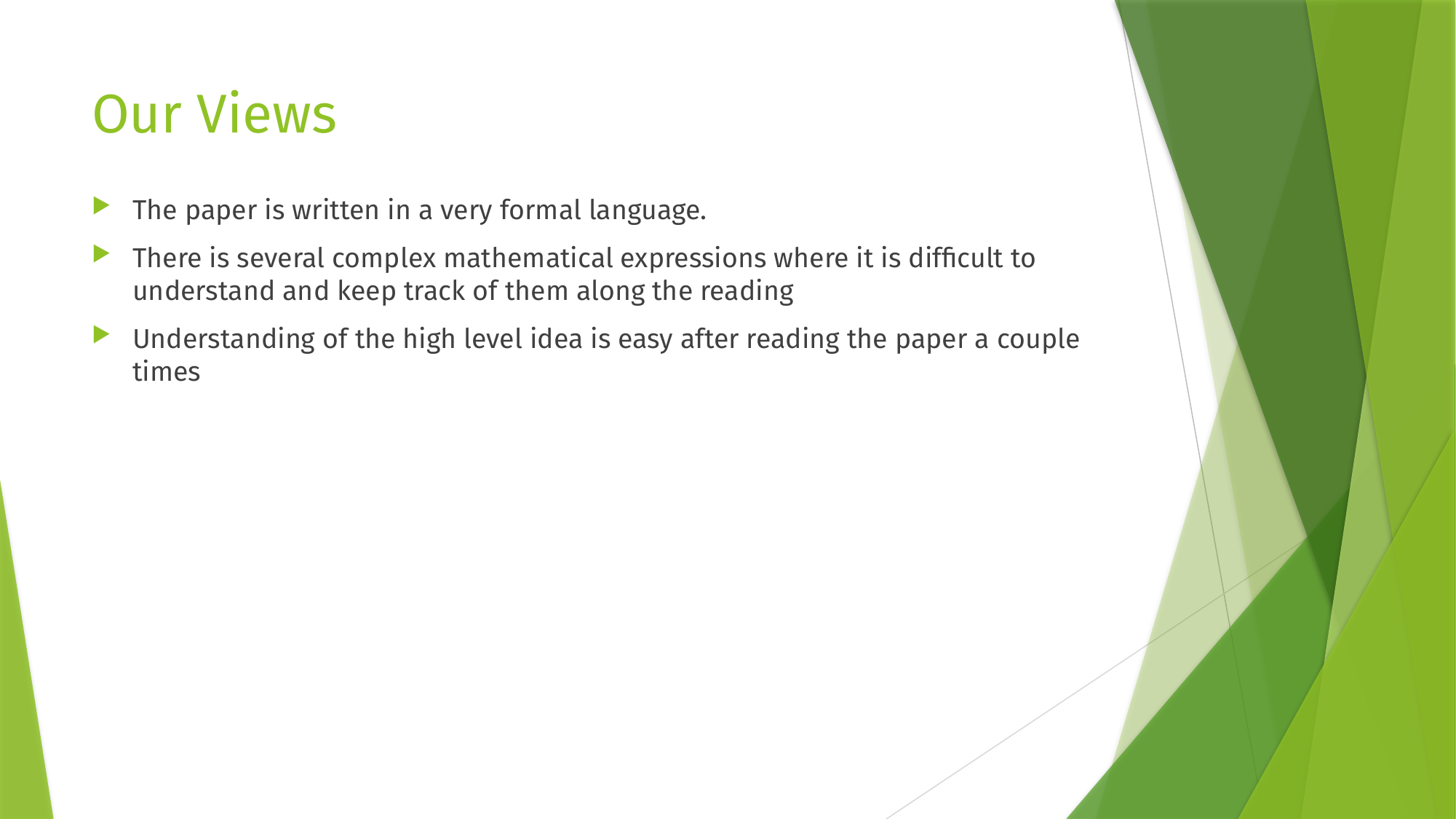

# Our Views
The paper is written in a very formal language.
There is several complex mathematical expressions where it is difficult to understand and keep track of them along the reading
Understanding of the high level idea is easy after reading the paper a couple times